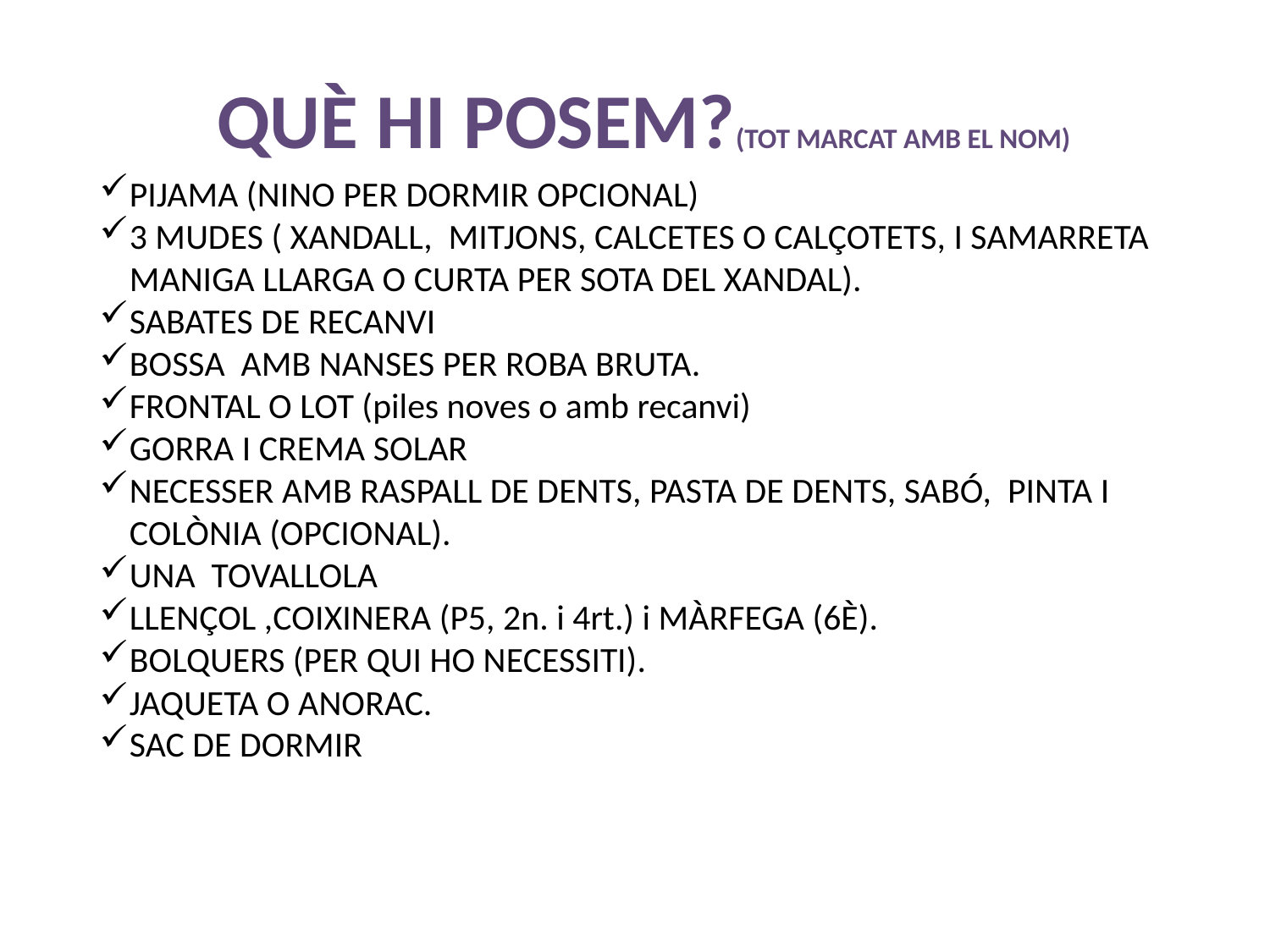

QUÈ HI POSEM?(TOT MARCAT AMB EL NOM)
PIJAMA (NINO PER DORMIR OPCIONAL)
3 MUDES ( XANDALL,  MITJONS, CALCETES O CALÇOTETS, I SAMARRETA MANIGA LLARGA O CURTA PER SOTA DEL XANDAL).
SABATES DE RECANVI
BOSSA  AMB NANSES PER ROBA BRUTA.
FRONTAL O LOT (piles noves o amb recanvi)
GORRA I CREMA SOLAR
NECESSER AMB RASPALL DE DENTS, PASTA DE DENTS, SABÓ,  PINTA I COLÒNIA (OPCIONAL).
UNA  TOVALLOLA
LLENÇOL ,COIXINERA (P5, 2n. i 4rt.) i MÀRFEGA (6È).
BOLQUERS (PER QUI HO NECESSITI).
JAQUETA O ANORAC.
SAC DE DORMIR